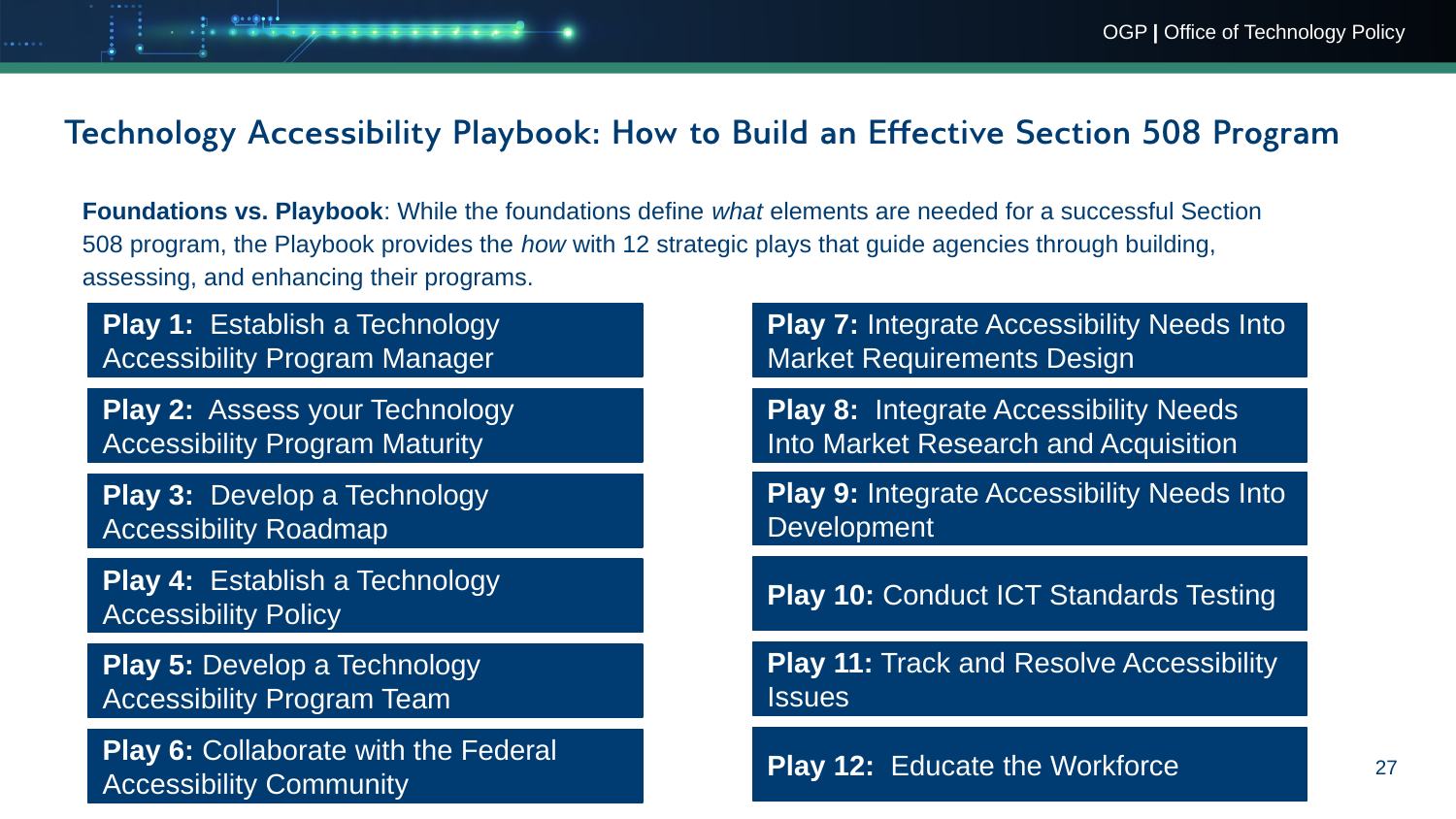

# Technology Accessibility Playbook: How to Build an Effective Section 508 Program
Foundations vs. Playbook: While the foundations define what elements are needed for a successful Section 508 program, the Playbook provides the how with 12 strategic plays that guide agencies through building, assessing, and enhancing their programs.
Play 1:  Establish a Technology Accessibility Program Manager
Play 7: Integrate Accessibility Needs Into Market Requirements Design
Play 2:  Assess your Technology Accessibility Program Maturity
Play 8:  Integrate Accessibility Needs Into Market Research and Acquisition
Play 9: Integrate Accessibility Needs Into Development
Play 3:  Develop a Technology Accessibility Roadmap
Play 10: Conduct ICT Standards Testing
Play 4:  Establish a Technology Accessibility Policy
Play 11: Track and Resolve Accessibility Issues
Play 5: Develop a Technology Accessibility Program Team
Play 12:  Educate the Workforce
Play 6: Collaborate with the Federal Accessibility Community
27